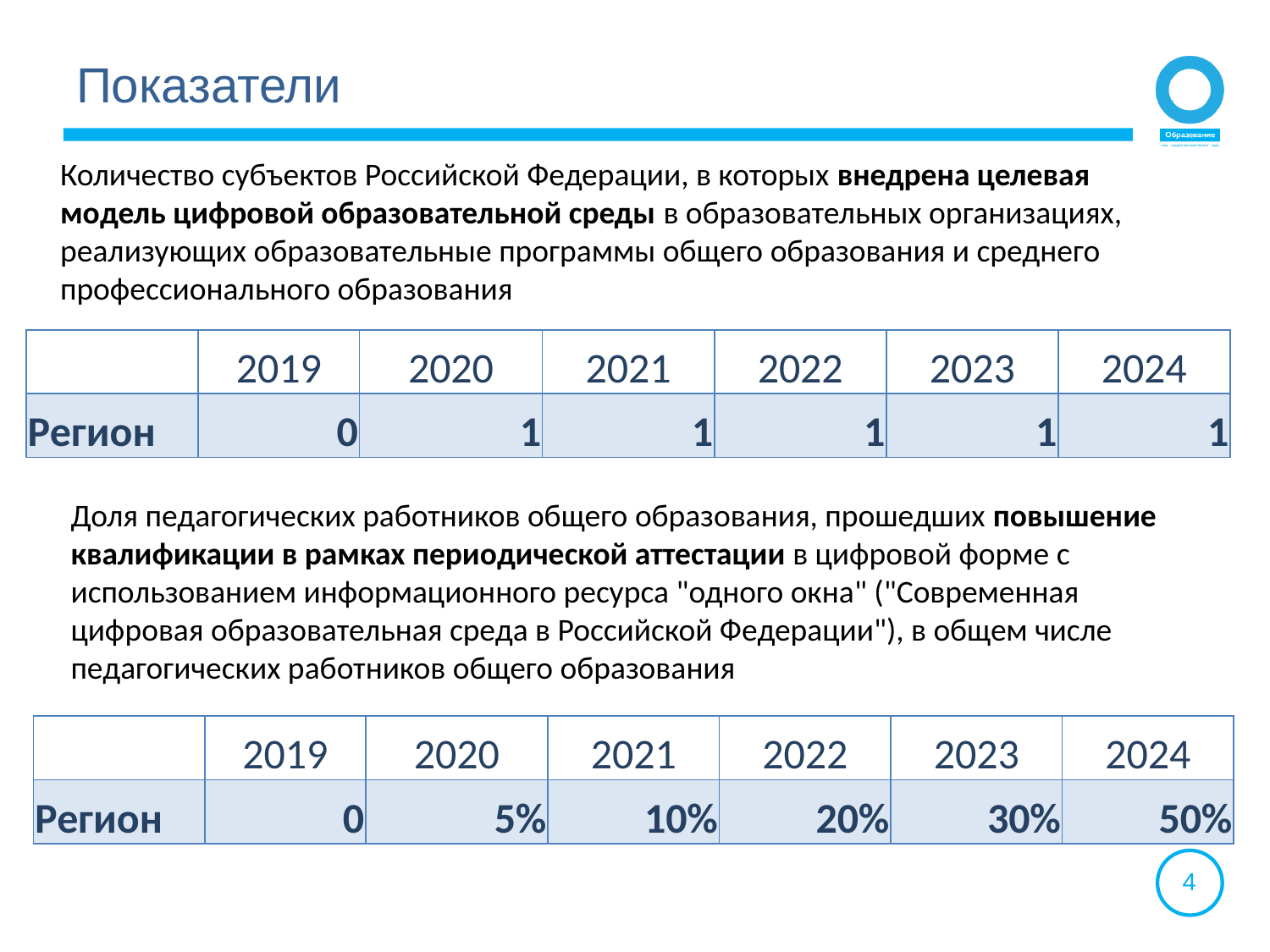

# Показатели
Количество субъектов Российской Федерации, в которых внедрена целевая модель цифровой образовательной среды в образовательных организациях, реализующих образовательные программы общего образования и среднего профессионального образования
|  | 2019 | 2020 | 2021 | 2022 | 2023 | 2024 |
| --- | --- | --- | --- | --- | --- | --- |
| Регион | 0 | 1 | 1 | 1 | 1 | 1 |
Доля педагогических работников общего образования, прошедших повышение квалификации в рамках периодической аттестации в цифровой форме с использованием информационного ресурса "одного окна" ("Современная цифровая образовательная среда в Российской Федерации"), в общем числе педагогических работников общего образования
|  | 2019 | 2020 | 2021 | 2022 | 2023 | 2024 |
| --- | --- | --- | --- | --- | --- | --- |
| Регион | 0 | 5% | 10% | 20% | 30% | 50% |